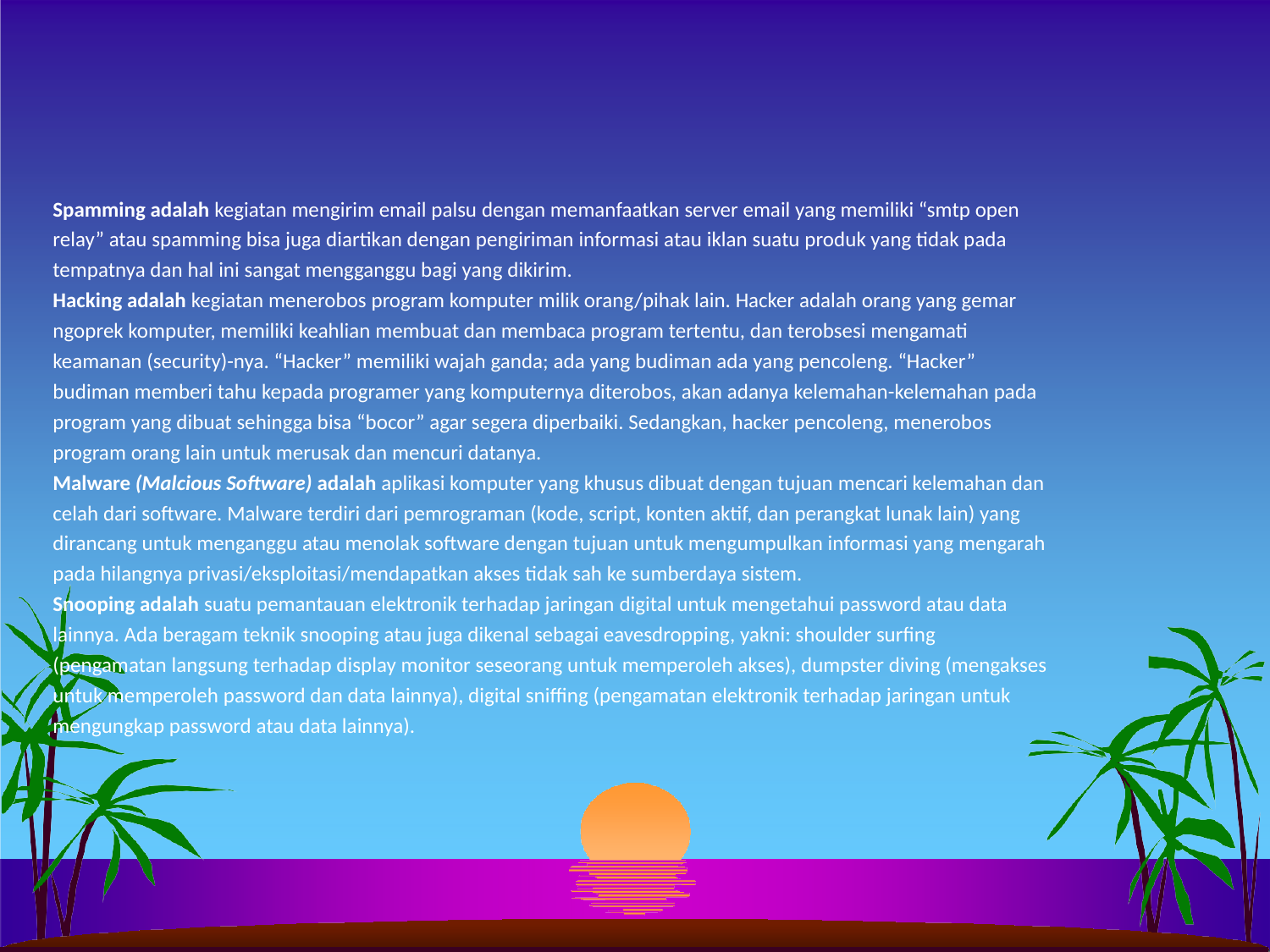

#
Spamming adalah kegiatan mengirim email palsu dengan memanfaatkan server email yang memiliki “smtp open relay” atau spamming bisa juga diartikan dengan pengiriman informasi atau iklan suatu produk yang tidak pada tempatnya dan hal ini sangat mengganggu bagi yang dikirim.
Hacking adalah kegiatan menerobos program komputer milik orang/pihak lain. Hacker adalah orang yang gemar ngoprek komputer, memiliki keahlian membuat dan membaca program tertentu, dan terobsesi mengamati keamanan (security)-nya. “Hacker” memiliki wajah ganda; ada yang budiman ada yang pencoleng. “Hacker” budiman memberi tahu kepada programer yang komputernya diterobos, akan adanya kelemahan-kelemahan pada program yang dibuat sehingga bisa “bocor” agar segera diperbaiki. Sedangkan, hacker pencoleng, menerobos program orang lain untuk merusak dan mencuri datanya.
Malware (Malcious Software) adalah aplikasi komputer yang khusus dibuat dengan tujuan mencari kelemahan dan celah dari software. Malware terdiri dari pemrograman (kode, script, konten aktif, dan perangkat lunak lain) yang dirancang untuk menganggu atau menolak software dengan tujuan untuk mengumpulkan informasi yang mengarah pada hilangnya privasi/eksploitasi/mendapatkan akses tidak sah ke sumberdaya sistem.
Snooping adalah suatu pemantauan elektronik terhadap jaringan digital untuk mengetahui password atau data lainnya. Ada beragam teknik snooping atau juga dikenal sebagai eavesdropping, yakni: shoulder surfing (pengamatan langsung terhadap display monitor seseorang untuk memperoleh akses), dumpster diving (mengakses untuk memperoleh password dan data lainnya), digital sniffing (pengamatan elektronik terhadap jaringan untuk mengungkap password atau data lainnya).